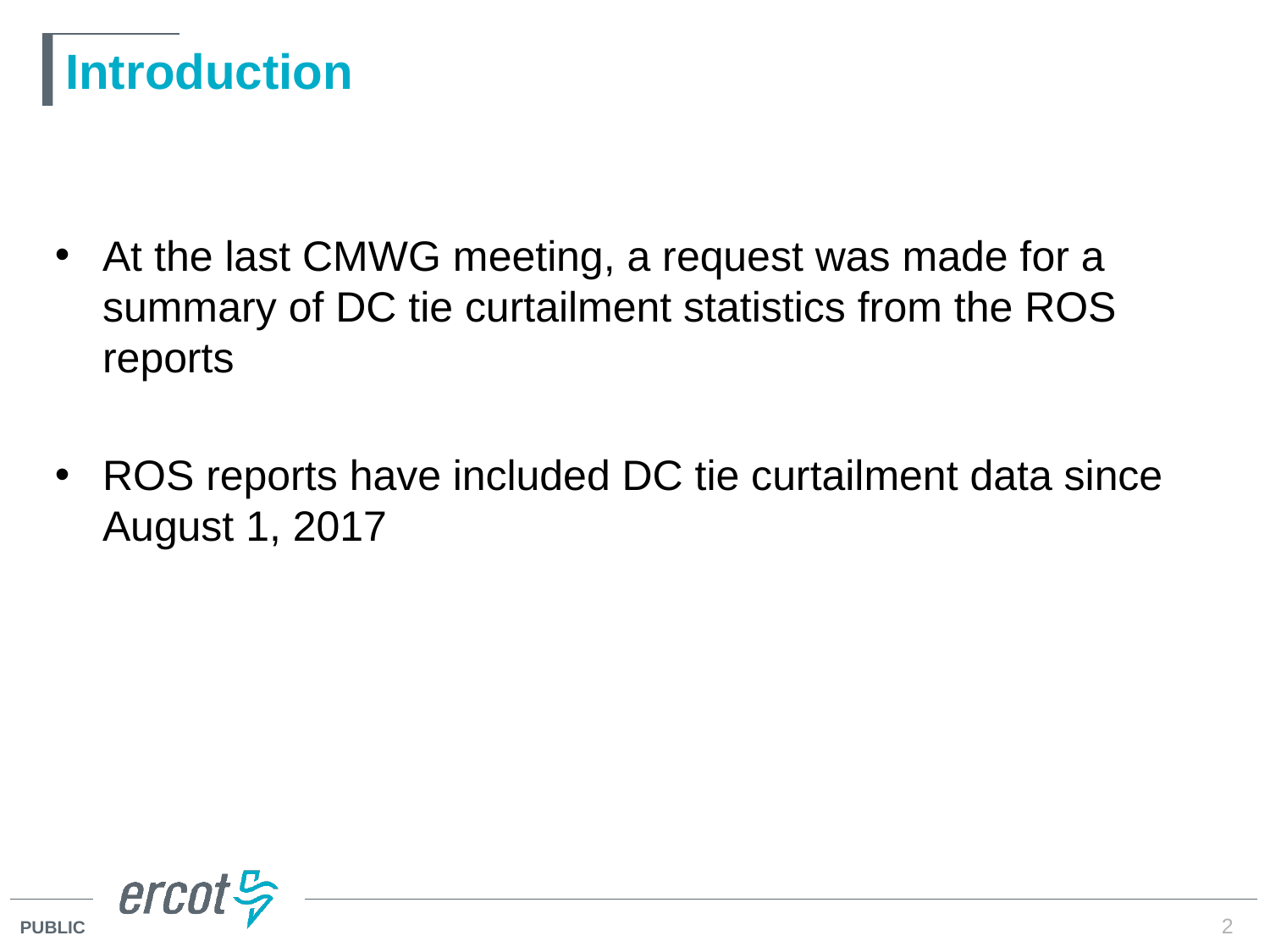

# Introduction
At the last CMWG meeting, a request was made for a summary of DC tie curtailment statistics from the ROS reports

ROS reports have included DC tie curtailment data since August 1, 2017
2